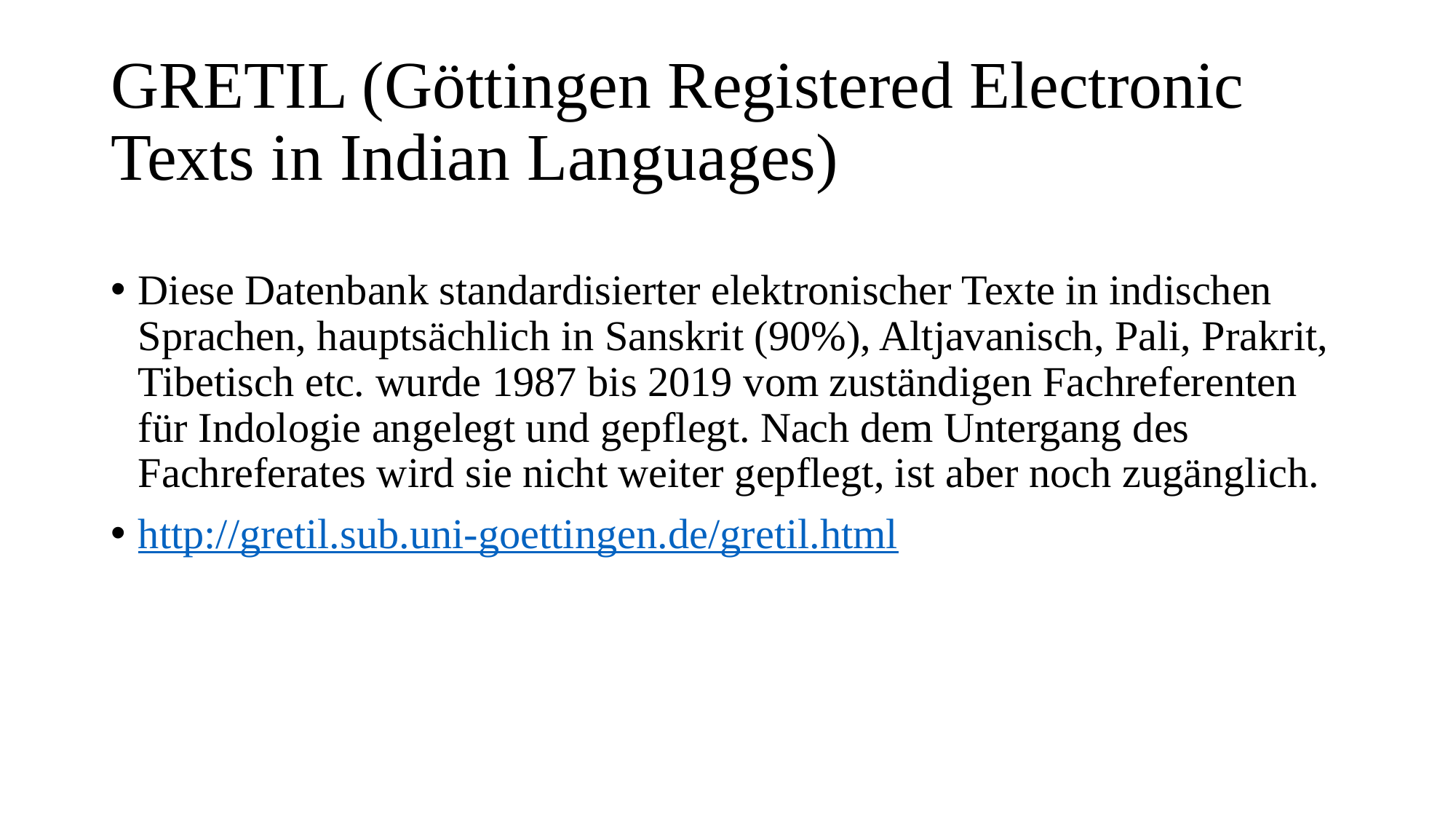

# GRETIL (Göttingen Registered Electronic Texts in Indian Languages)
Diese Datenbank standardisierter elektronischer Texte in indischen Sprachen, hauptsächlich in Sanskrit (90%), Altjavanisch, Pali, Prakrit, Tibetisch etc. wurde 1987 bis 2019 vom zuständigen Fachreferenten für Indologie angelegt und gepflegt. Nach dem Untergang des Fachreferates wird sie nicht weiter gepflegt, ist aber noch zugänglich.
http://gretil.sub.uni-goettingen.de/gretil.html